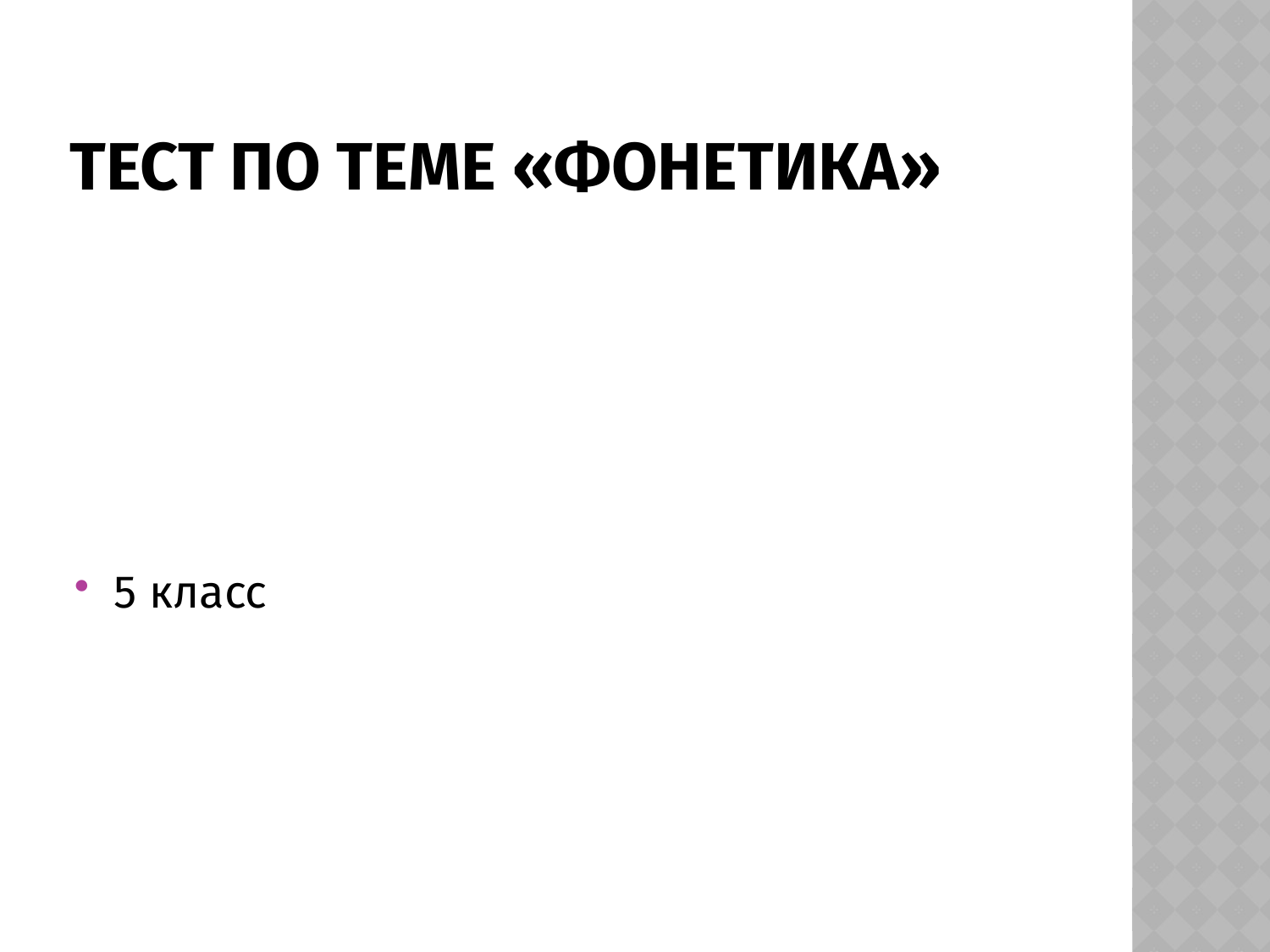

# Тест по теме «Фонетика»
5 класс